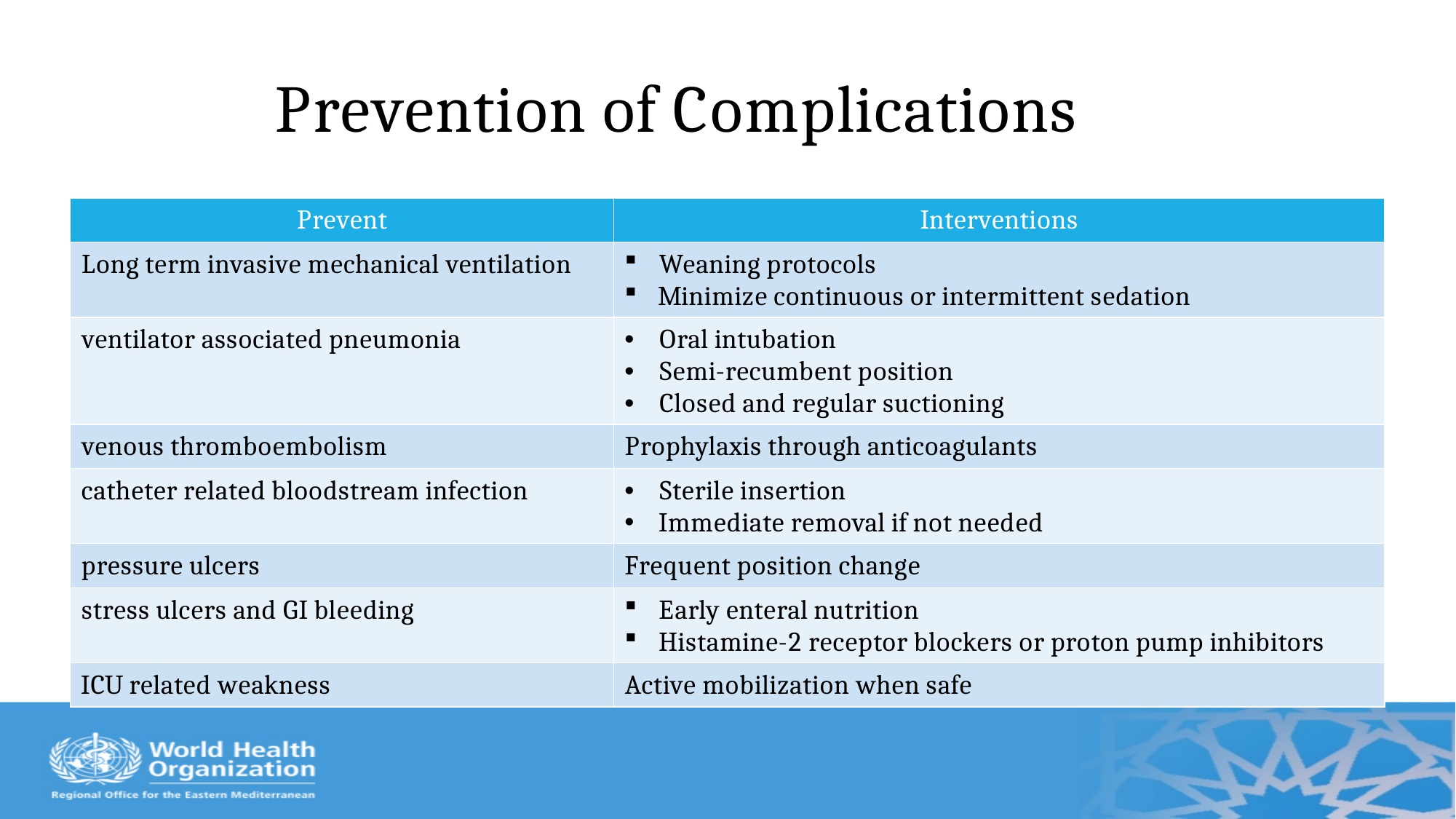

# Prevention of Complications
| Prevent | Interventions |
| --- | --- |
| Long term invasive mechanical ventilation | Weaning protocols Minimize continuous or intermittent sedation |
| ventilator associated pneumonia | Oral intubation Semi-recumbent position Closed and regular suctioning |
| venous thromboembolism | Prophylaxis through anticoagulants |
| catheter related bloodstream infection | Sterile insertion Immediate removal if not needed |
| pressure ulcers | Frequent position change |
| stress ulcers and GI bleeding | Early enteral nutrition Histamine-2 receptor blockers or proton pump inhibitors |
| ICU related weakness | Active mobilization when safe |